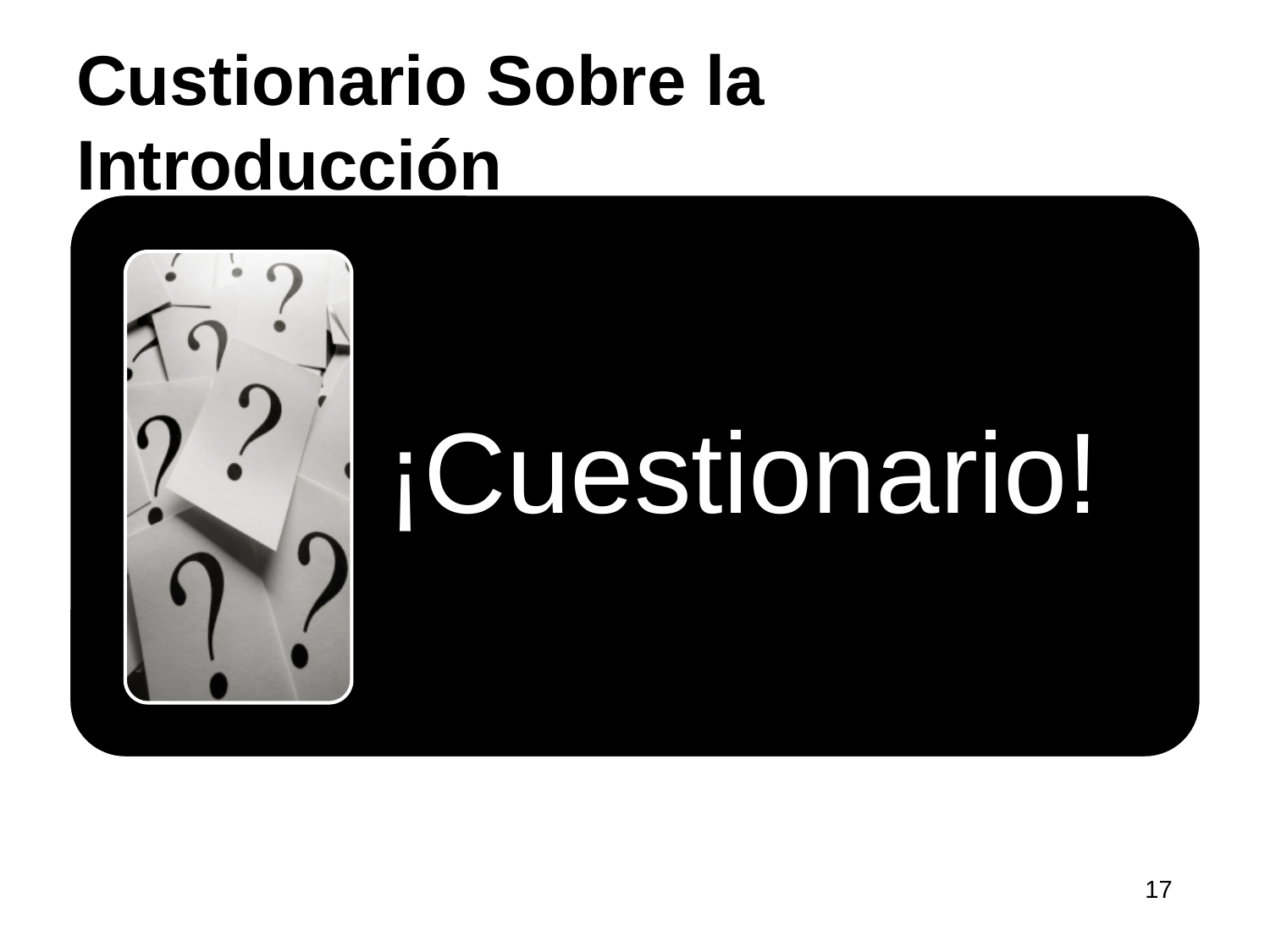

# Custionario Sobre la Introducción

¡Cuestionario!
QUIZ!

17